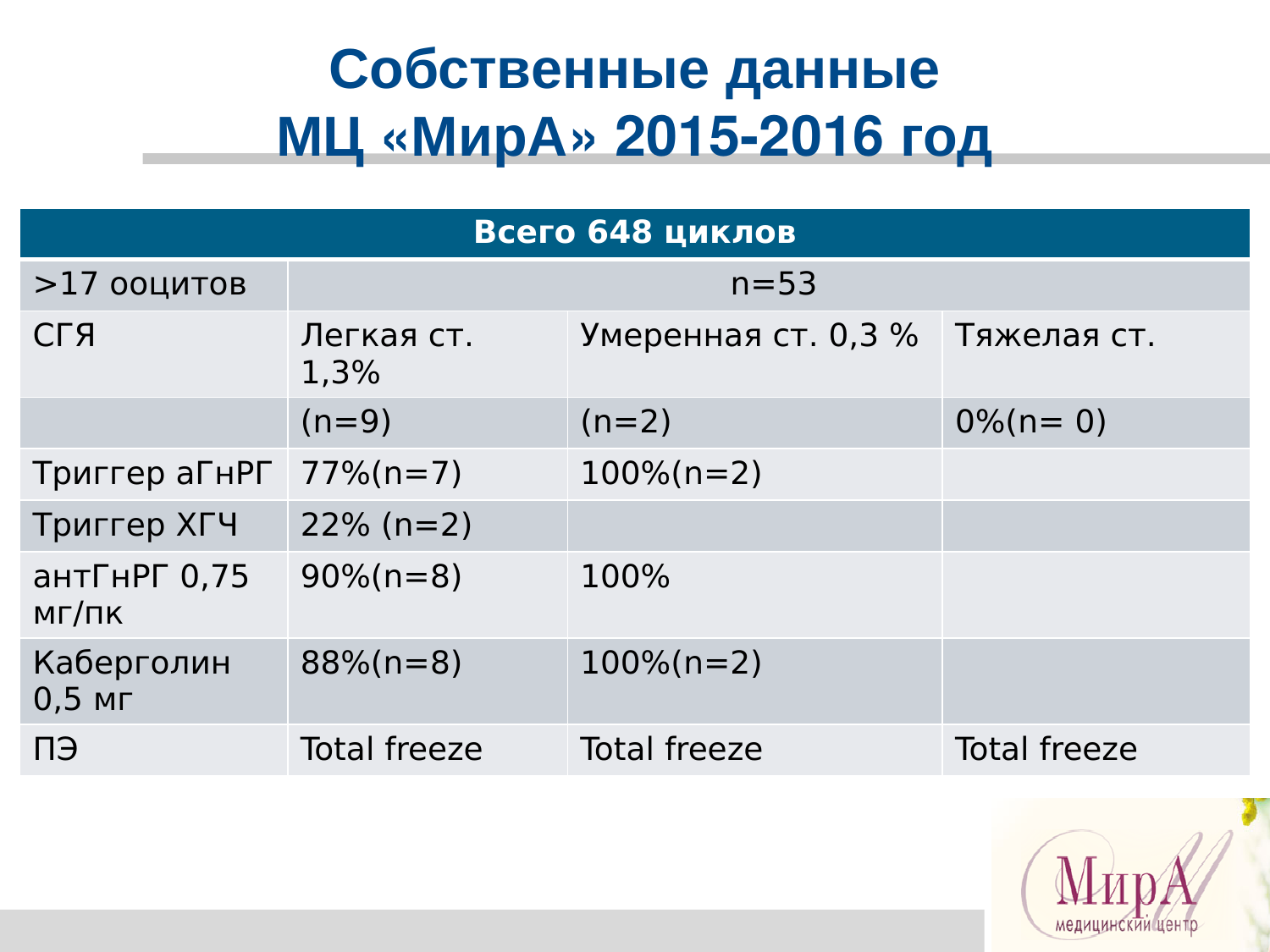

# Собственные данные МЦ «МирА» 2015-2016 год
| Всего 648 циклов |  |  |  |
| --- | --- | --- | --- |
| >17 ооцитов | n=53 |  |  |
| СГЯ | Легкая ст. 1,3% | Умеренная ст. 0,3 % | Тяжелая ст. |
|  | (n=9) | (n=2) | 0%(n= 0) |
| Триггер аГнРГ | 77%(n=7) | 100%(n=2) |  |
| Триггер ХГЧ | 22% (n=2) |  |  |
| антГнРГ 0,75 мг/пк | 90%(n=8) | 100% |  |
| Каберголин 0,5 мг | 88%(n=8) | 100%(n=2) |  |
| ПЭ | Total freeze | Total freeze | Total freeze |